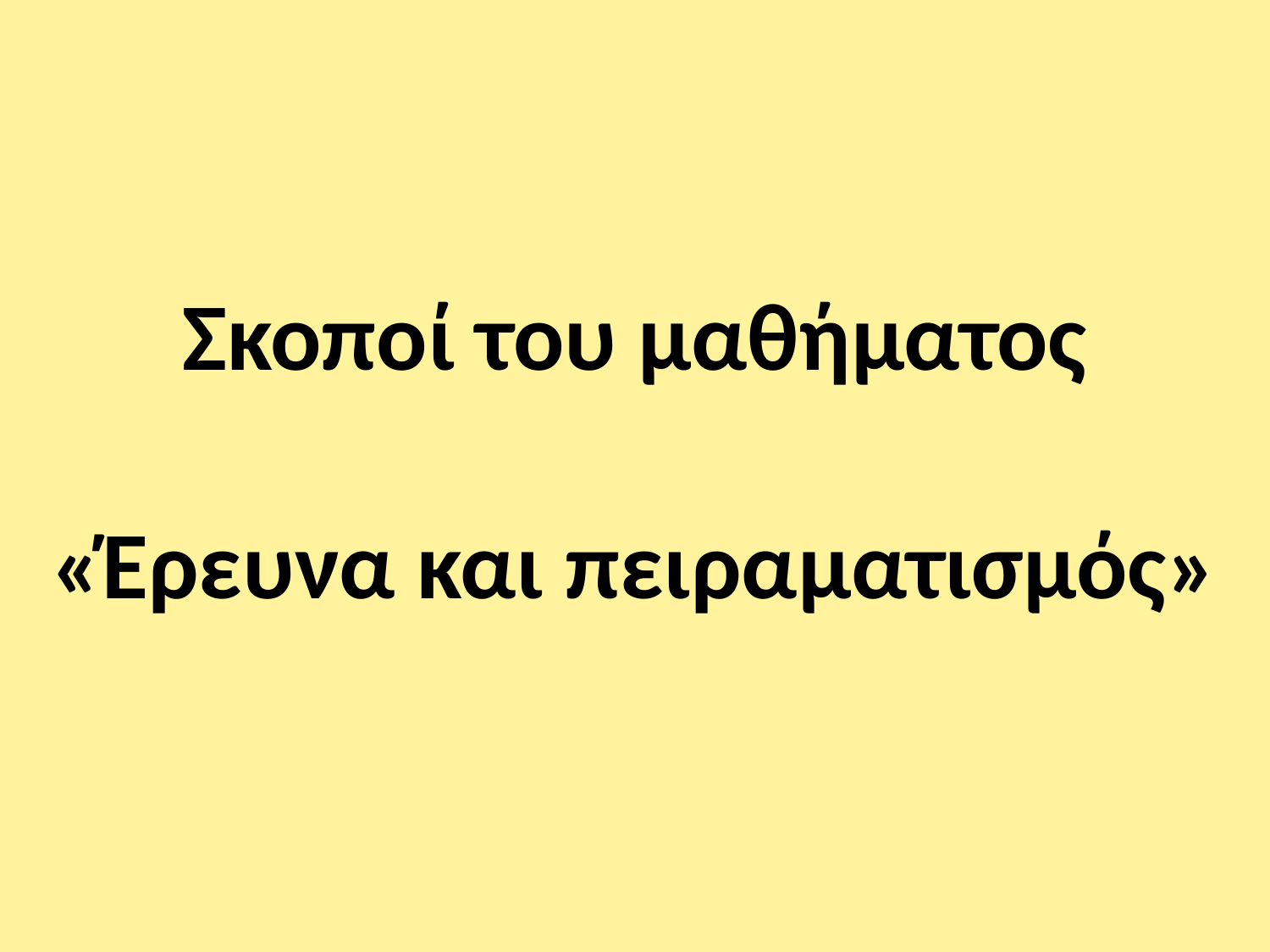

# Σκοποί του μαθήματος «Έρευνα και πειραματισμός»